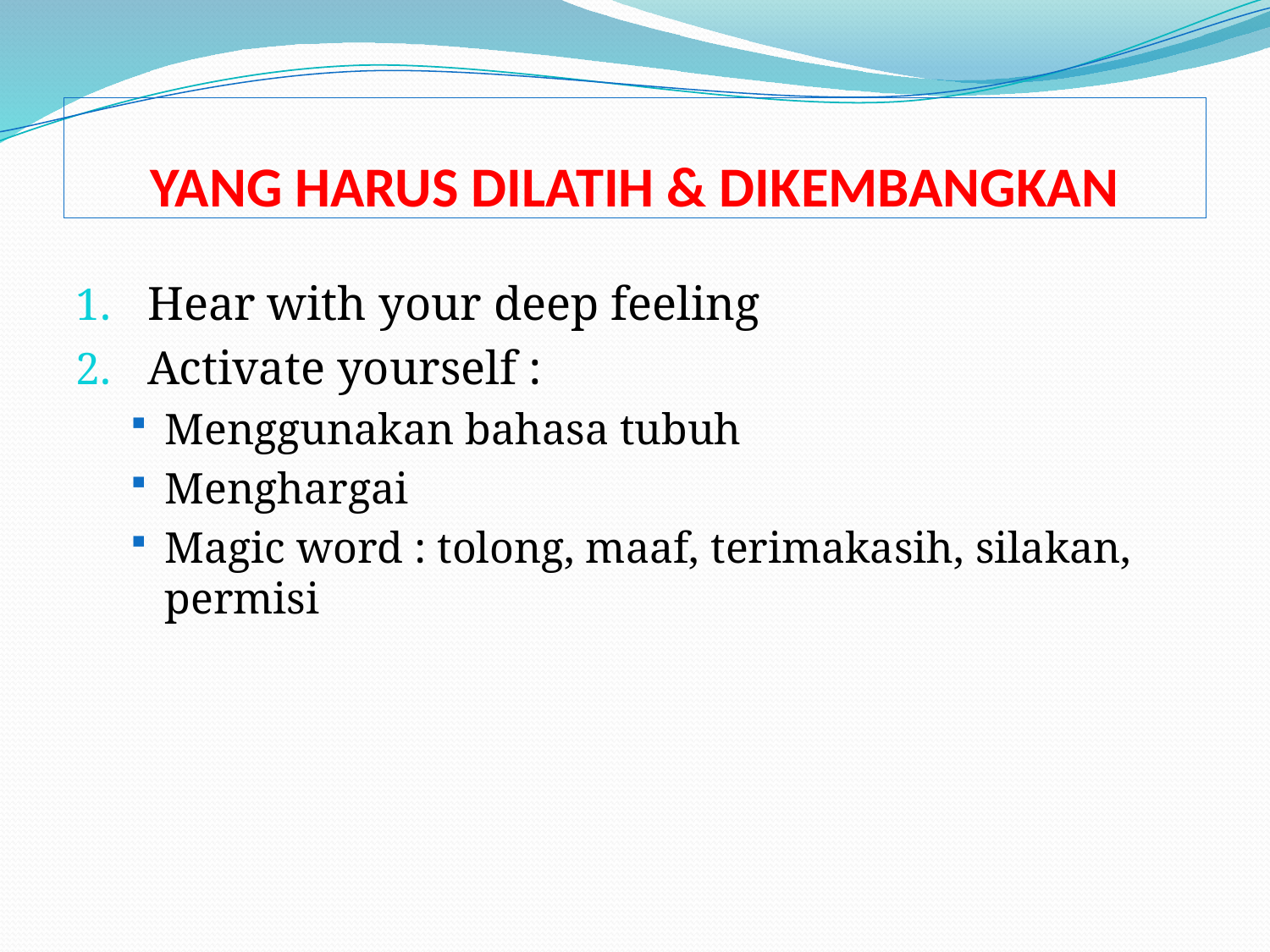

# YANG HARUS DILATIH & DIKEMBANGKAN
Hear with your deep feeling
Activate yourself :
Menggunakan bahasa tubuh
Menghargai
Magic word : tolong, maaf, terimakasih, silakan, permisi